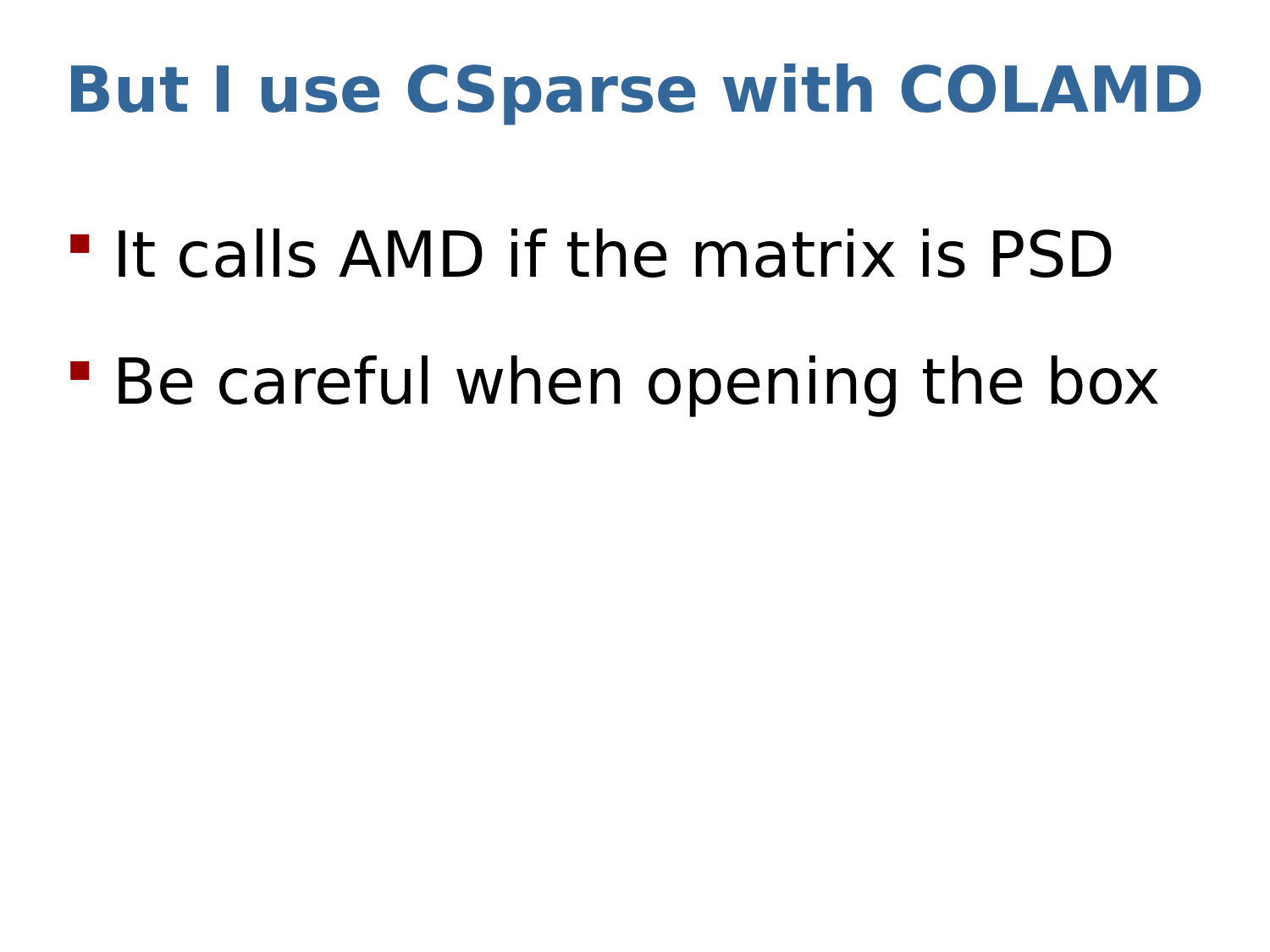

# But I use CSparse with COLAMD
It calls AMD if the matrix is PSD
Be careful when opening the box